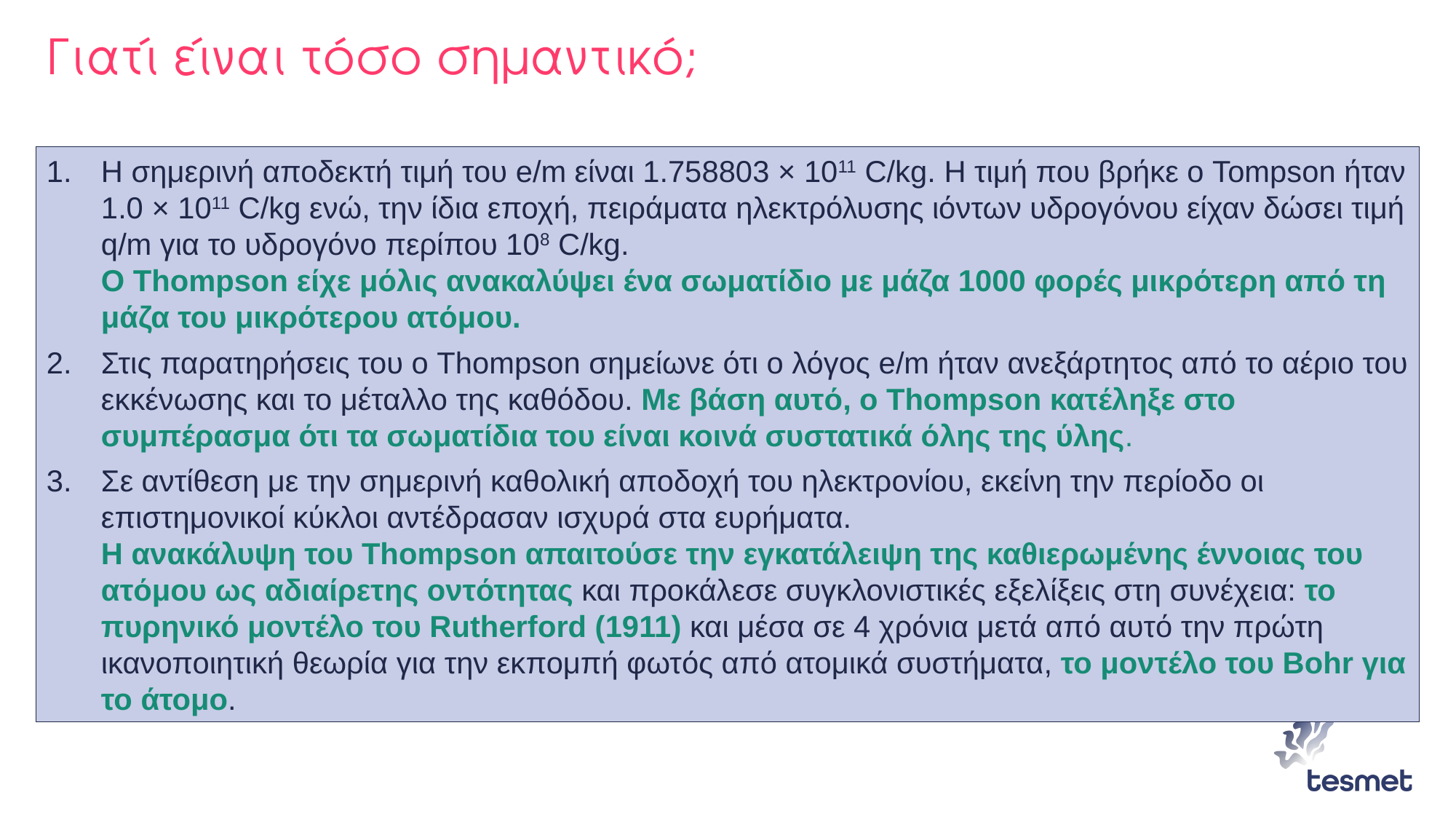

# Γιατί είναι τόσο σημαντικό;
Η σημερινή αποδεκτή τιμή του e/m είναι 1.758803 × 1011 C/kg. Η τιμή που βρήκε ο Tompson ήταν 1.0 × 1011 C/kg ενώ, την ίδια εποχή, πειράματα ηλεκτρόλυσης ιόντων υδρογόνου είχαν δώσει τιμή q/m για το υδρογόνο περίπου 108 C/kg.
Ο Thompson είχε μόλις ανακαλύψει ένα σωματίδιο με μάζα 1000 φορές μικρότερη από τη μάζα του μικρότερου ατόμου.
Στις παρατηρήσεις του ο Thompson σημείωνε ότι ο λόγος e/m ήταν ανεξάρτητος από το αέριο του εκκένωσης και το μέταλλο της καθόδου. Με βάση αυτό, ο Thompson κατέληξε στο συμπέρασμα ότι τα σωματίδια του είναι κοινά συστατικά όλης της ύλης.
Σε αντίθεση με την σημερινή καθολική αποδοχή του ηλεκτρονίου, εκείνη την περίοδο οι επιστημονικοί κύκλοι αντέδρασαν ισχυρά στα ευρήματα.
Η ανακάλυψη του Thompson απαιτούσε την εγκατάλειψη της καθιερωμένης έννοιας του ατόμου ως αδιαίρετης οντότητας και προκάλεσε συγκλονιστικές εξελίξεις στη συνέχεια: το πυρηνικό μοντέλο του Rutherford (1911) και μέσα σε 4 χρόνια μετά από αυτό την πρώτη ικανοποιητική θεωρία για την εκπομπή φωτός από ατομικά συστήματα, το μοντέλο του Bohr για το άτομο.